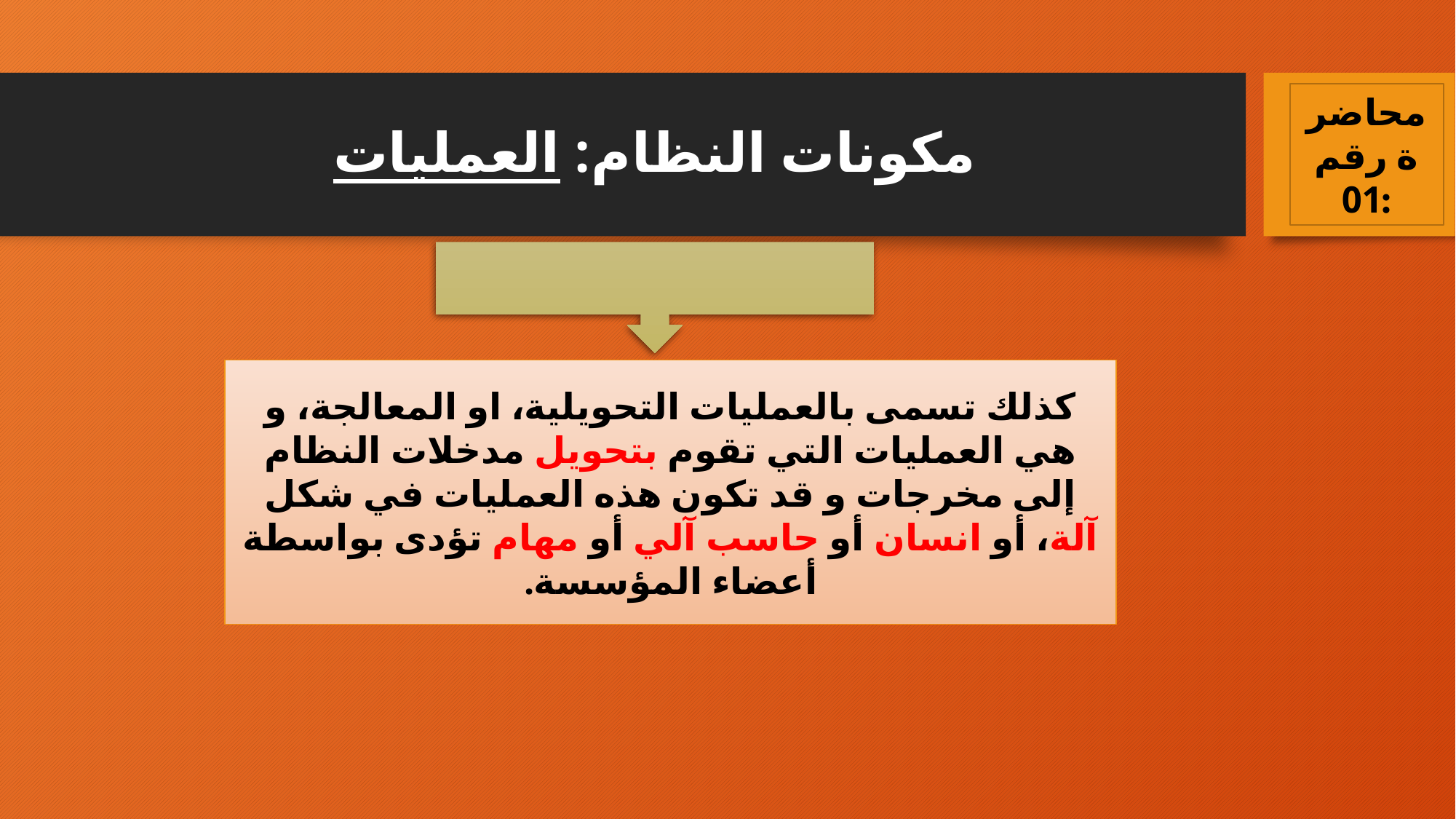

محاضرة رقم 01:
# مكونات النظام: العمليات

كذلك تسمى بالعمليات التحويلية، او المعالجة، و هي العمليات التي تقوم بتحويل مدخلات النظام إلى مخرجات و قد تكون هذه العمليات في شكل آلة، أو انسان أو حاسب آلي أو مهام تؤدى بواسطة أعضاء المؤسسة.